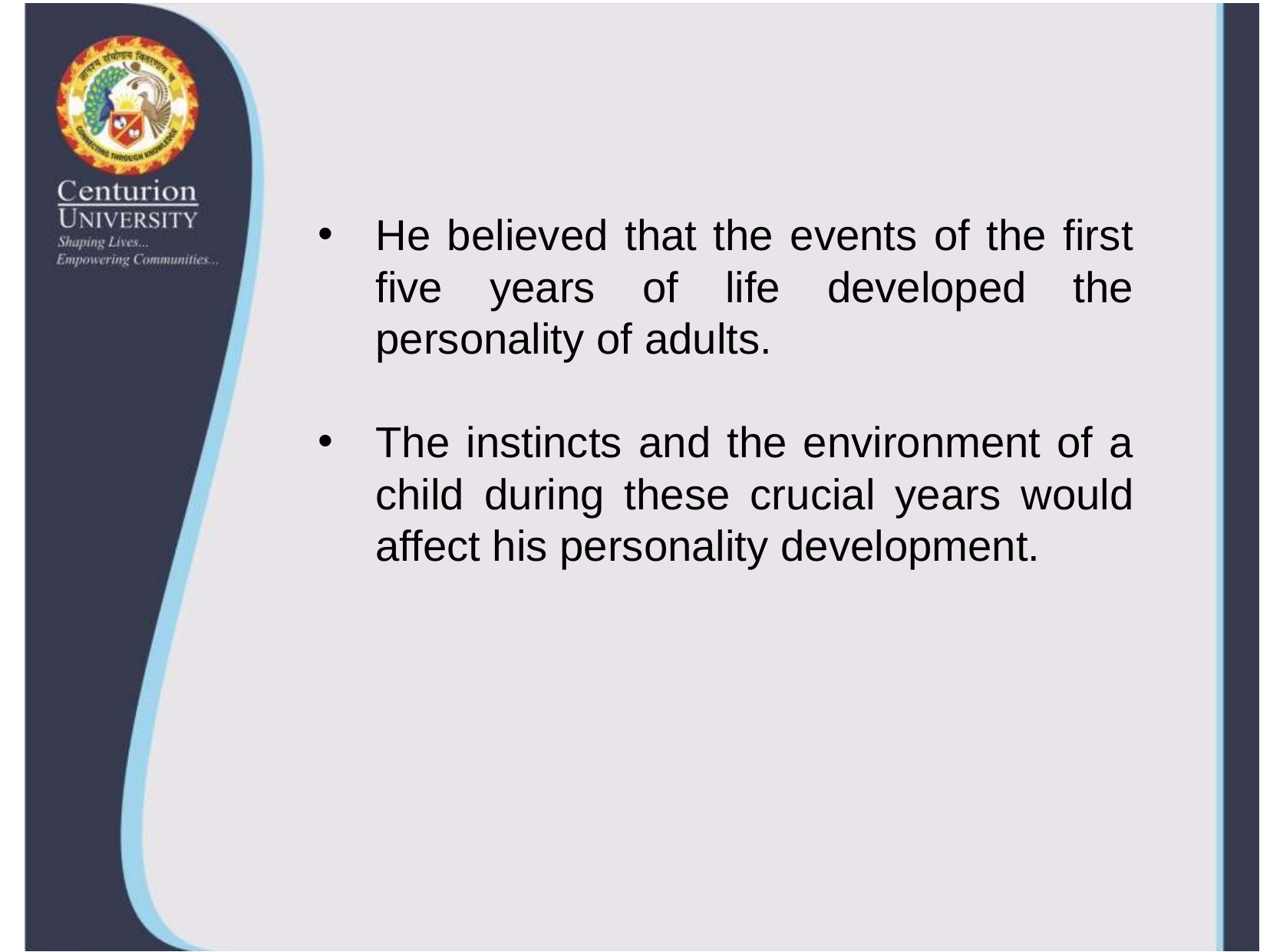

He believed that the events of the first five years of life developed the personality of adults.

The instincts and the environment of a child during these crucial years would affect his personality development.